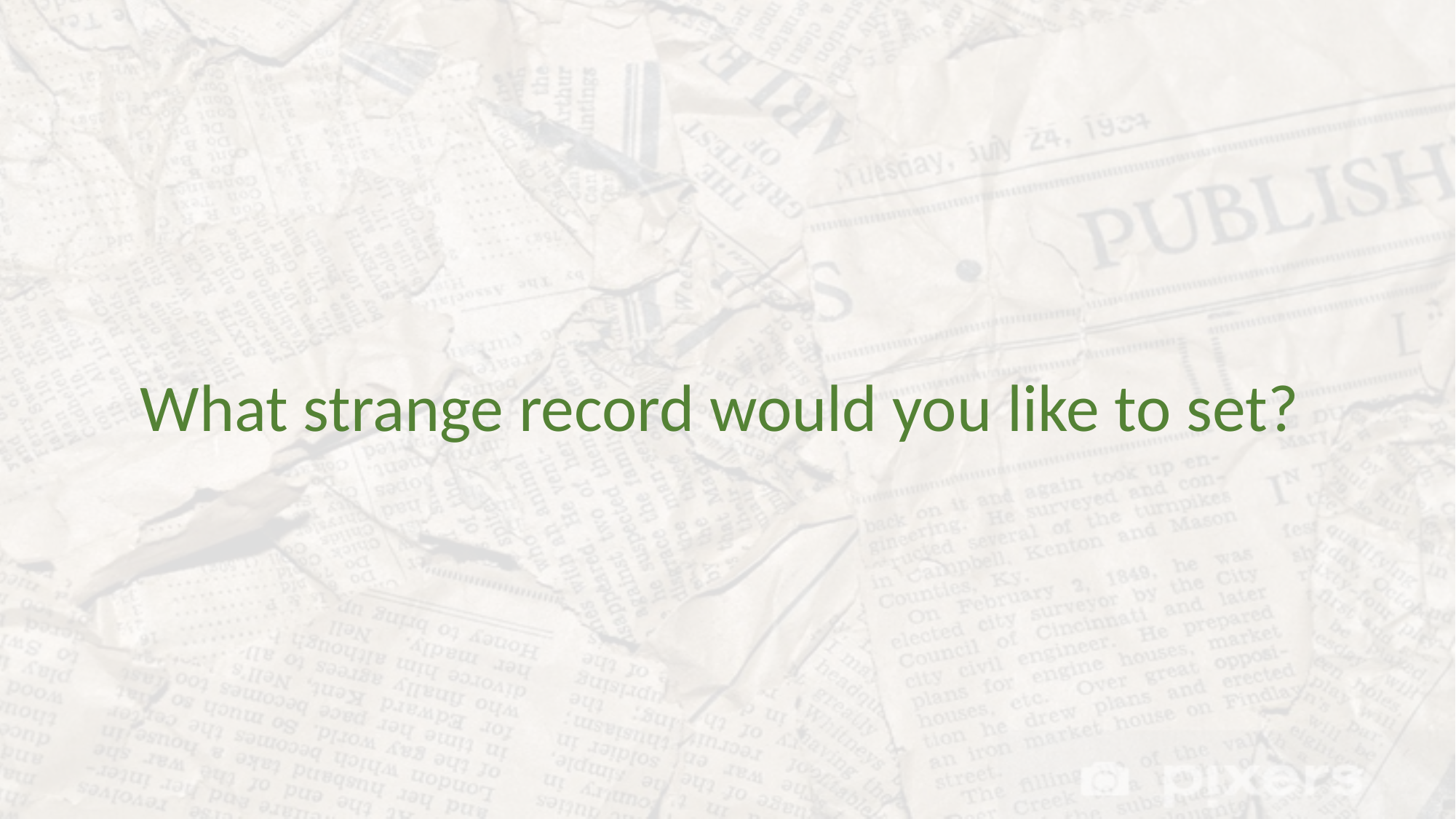

What strange record would you like to set?